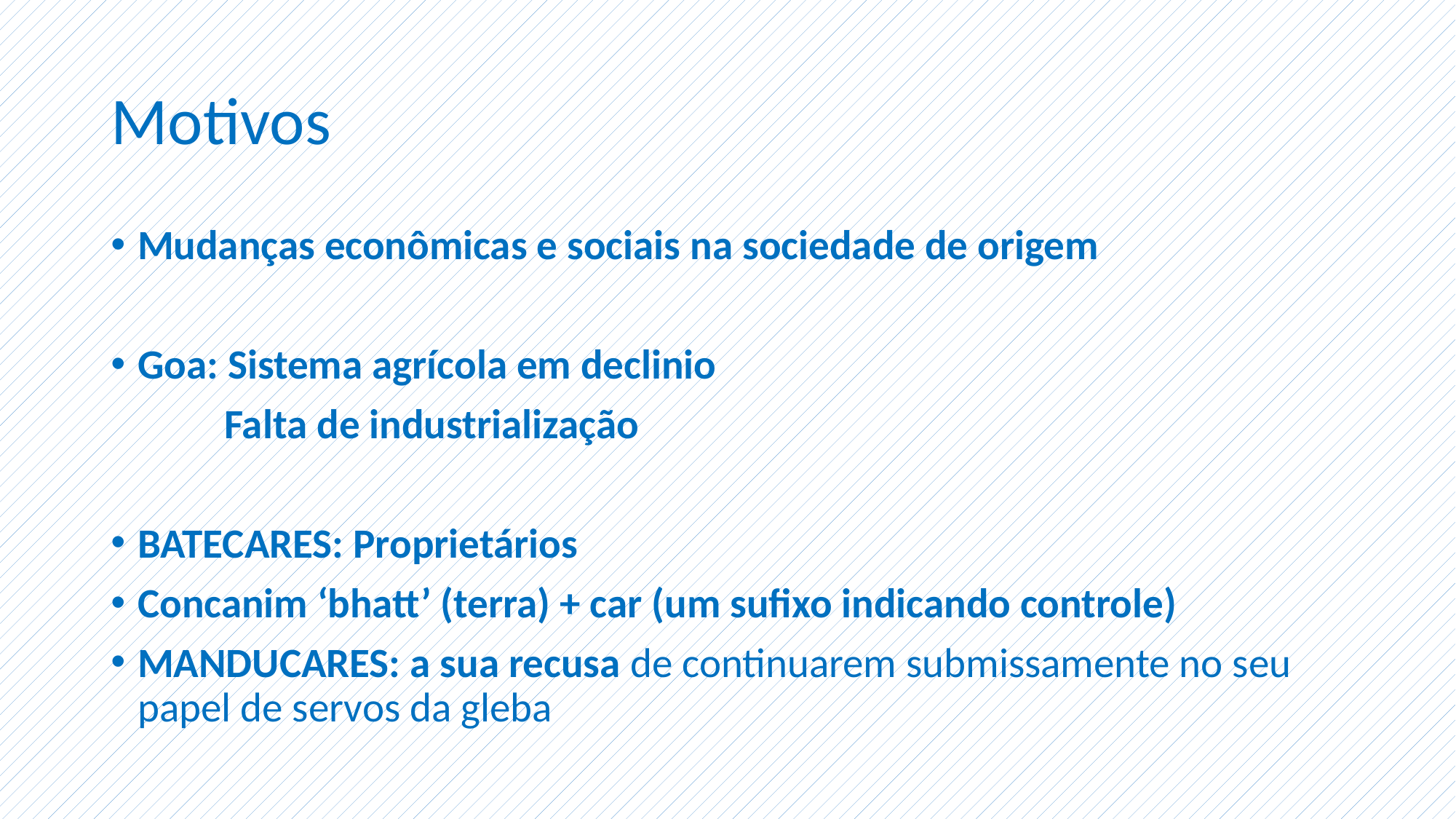

# Motivos
Mudanças econômicas e sociais na sociedade de origem

Goa: Sistema agrícola em declinio
            Falta de industrialização

BATECARES: Proprietários
Concanim ‘bhatt’ (terra) + car (um sufixo indicando controle)
MANDUCARES: a sua recusa de continuarem submissamente no seu papel de servos da gleba